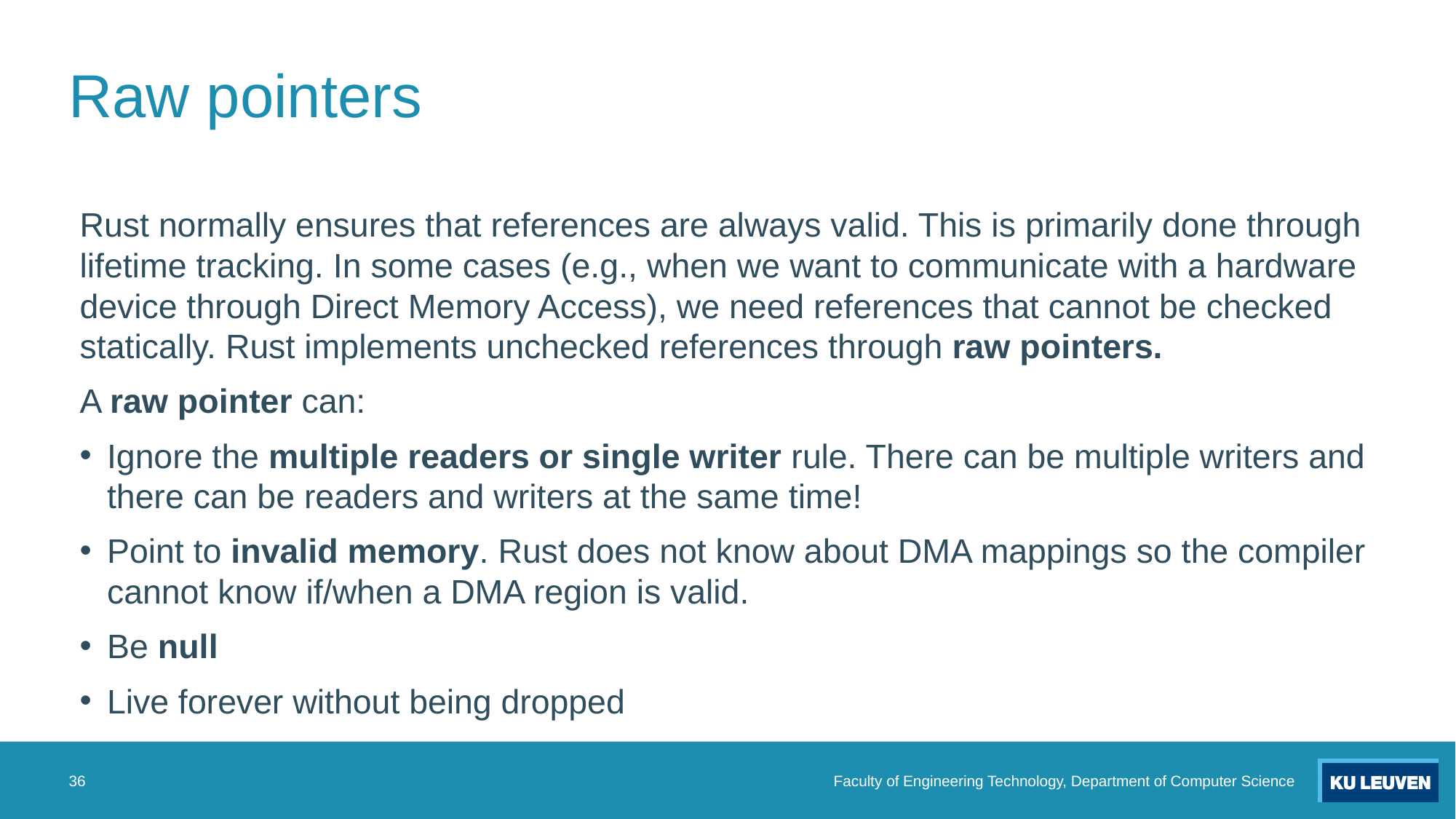

# Raw pointers
Rust normally ensures that references are always valid. This is primarily done through lifetime tracking. In some cases (e.g., when we want to communicate with a hardware device through Direct Memory Access), we need references that cannot be checked statically. Rust implements unchecked references through raw pointers.
A raw pointer can:
Ignore the multiple readers or single writer rule. There can be multiple writers and there can be readers and writers at the same time!
Point to invalid memory. Rust does not know about DMA mappings so the compiler cannot know if/when a DMA region is valid.
Be null
Live forever without being dropped
36
Faculty of Engineering Technology, Department of Computer Science